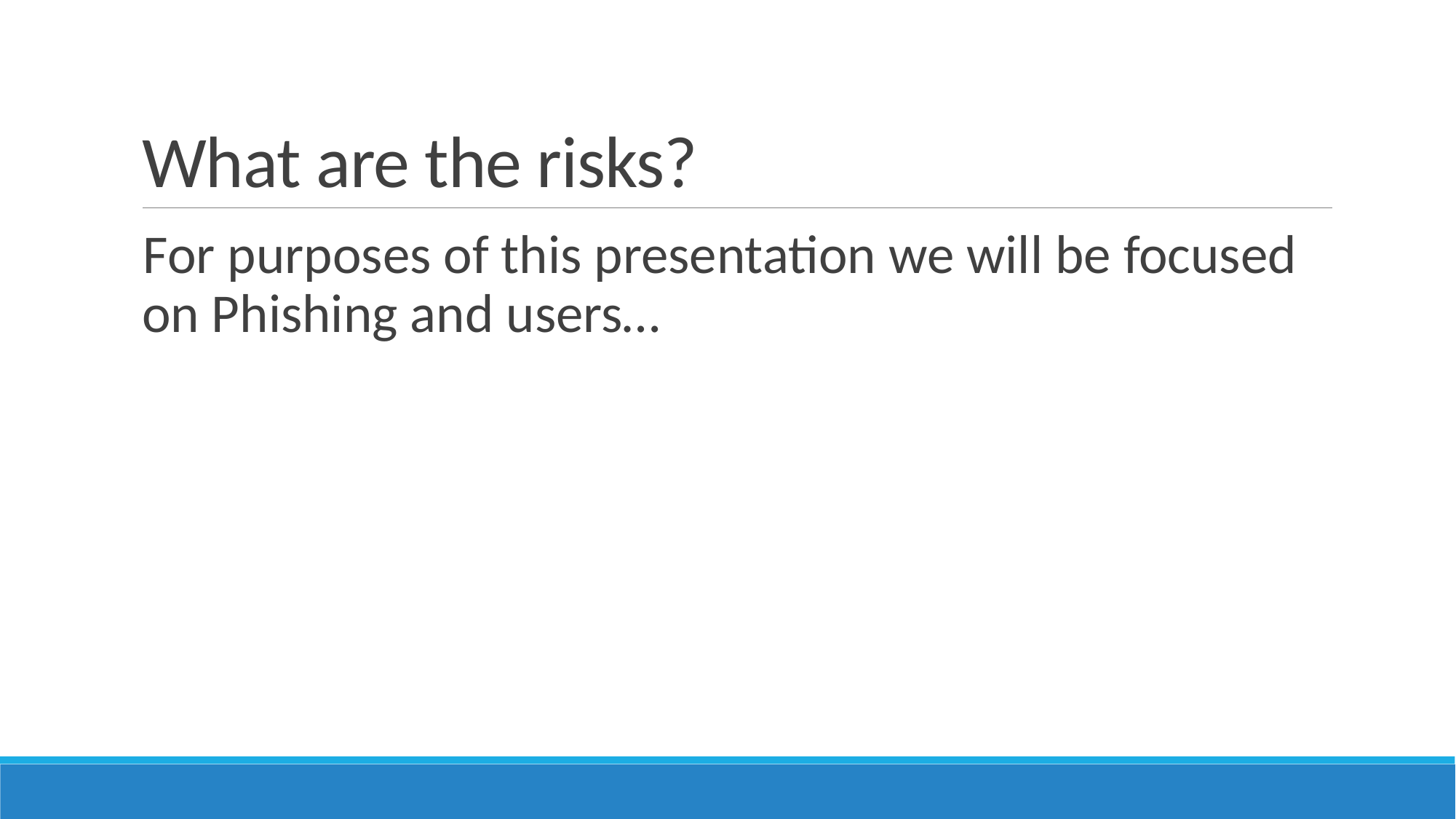

# What are the risks?
For purposes of this presentation we will be focused on Phishing and users…